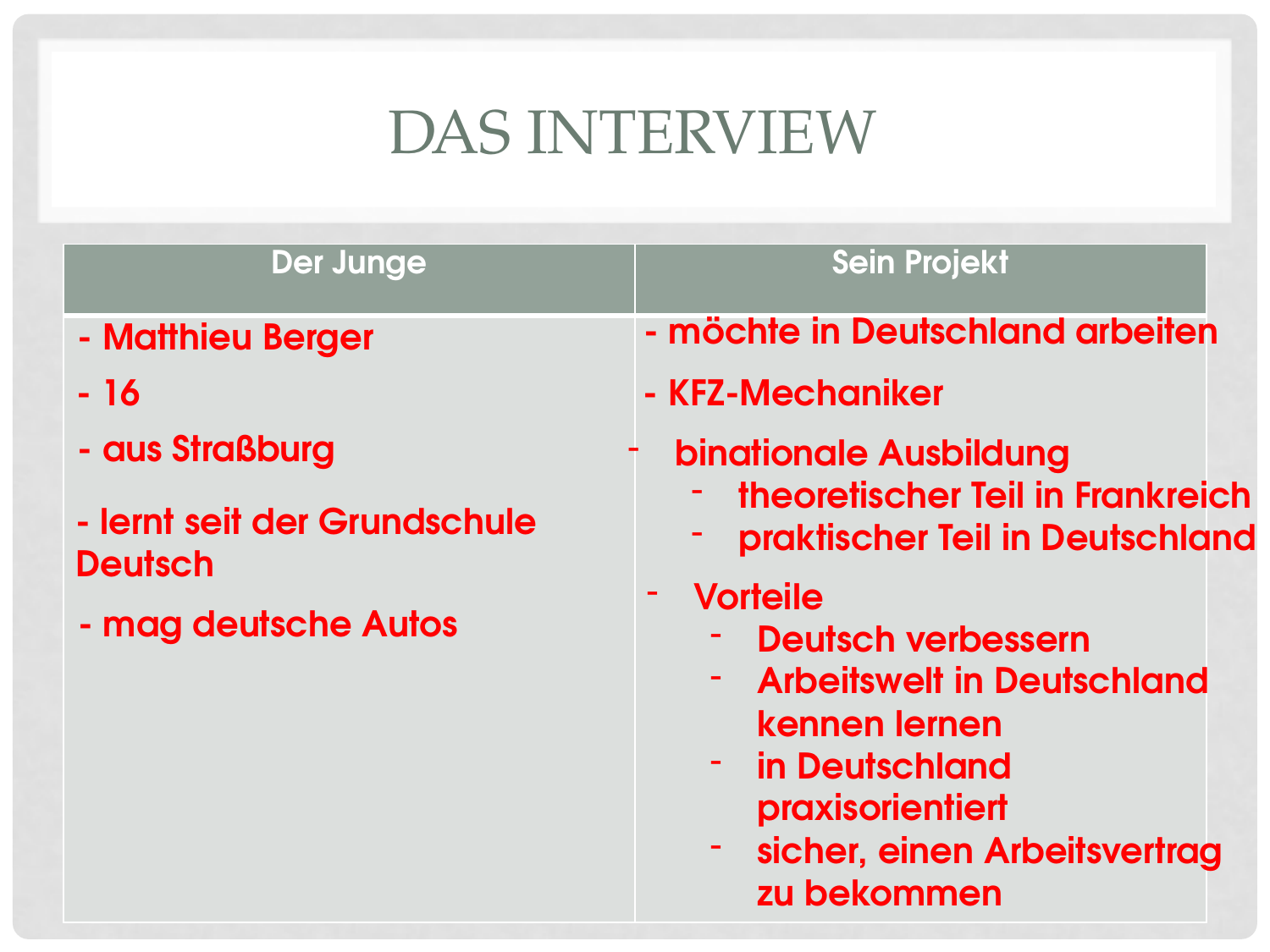

# Das Interview
| Der Junge | Sein Projekt |
| --- | --- |
|  |  |
- möchte in Deutschland arbeiten
- Matthieu Berger
- 16
- KFZ-Mechaniker
- aus Straßburg
binationale Ausbildung
theoretischer Teil in Frankreich
praktischer Teil in Deutschland
- lernt seit der Grundschule Deutsch
Vorteile
Deutsch verbessern
Arbeitswelt in Deutschland kennen lernen
in Deutschland praxisorientiert
sicher, einen Arbeitsvertrag zu bekommen
- mag deutsche Autos